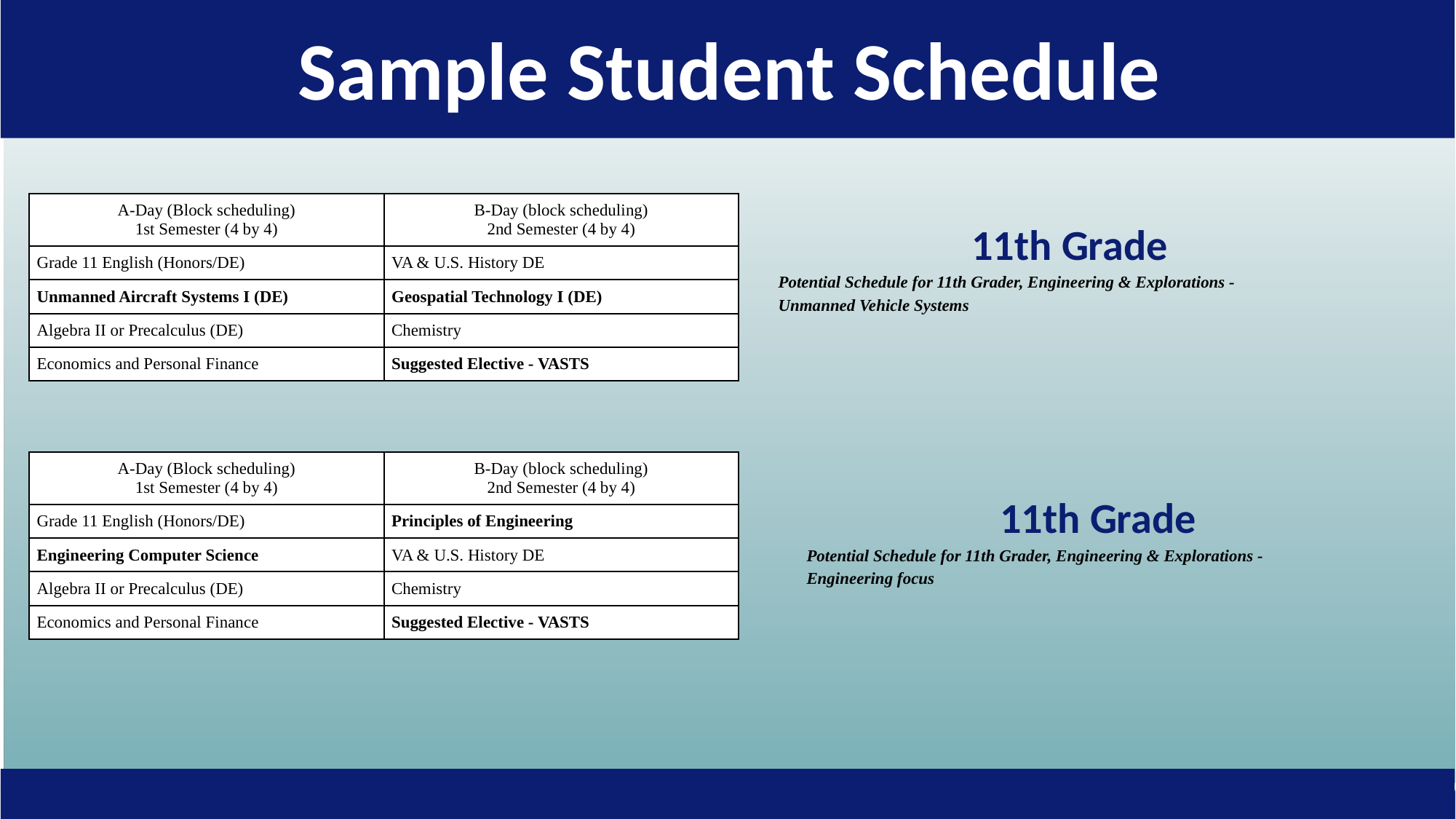

Sample Student Schedule

| A-Day (Block scheduling) 1st Semester (4 by 4) | B-Day (block scheduling) 2nd Semester (4 by 4) |
| --- | --- |
| Grade 11 English (Honors/DE) | VA & U.S. History DE |
| Unmanned Aircraft Systems I (DE) | Geospatial Technology I (DE) |
| Algebra II or Precalculus (DE) | Chemistry |
| Economics and Personal Finance | Suggested Elective - VASTS |
11th Grade
Potential Schedule for 11th Grader, Engineering & Explorations -
Unmanned Vehicle Systems
| A-Day (Block scheduling) 1st Semester (4 by 4) | B-Day (block scheduling) 2nd Semester (4 by 4) |
| --- | --- |
| Grade 11 English (Honors/DE) | Principles of Engineering |
| Engineering Computer Science | VA & U.S. History DE |
| Algebra II or Precalculus (DE) | Chemistry |
| Economics and Personal Finance | Suggested Elective - VASTS |
11th Grade
Potential Schedule for 11th Grader, Engineering & Explorations -
Engineering focus